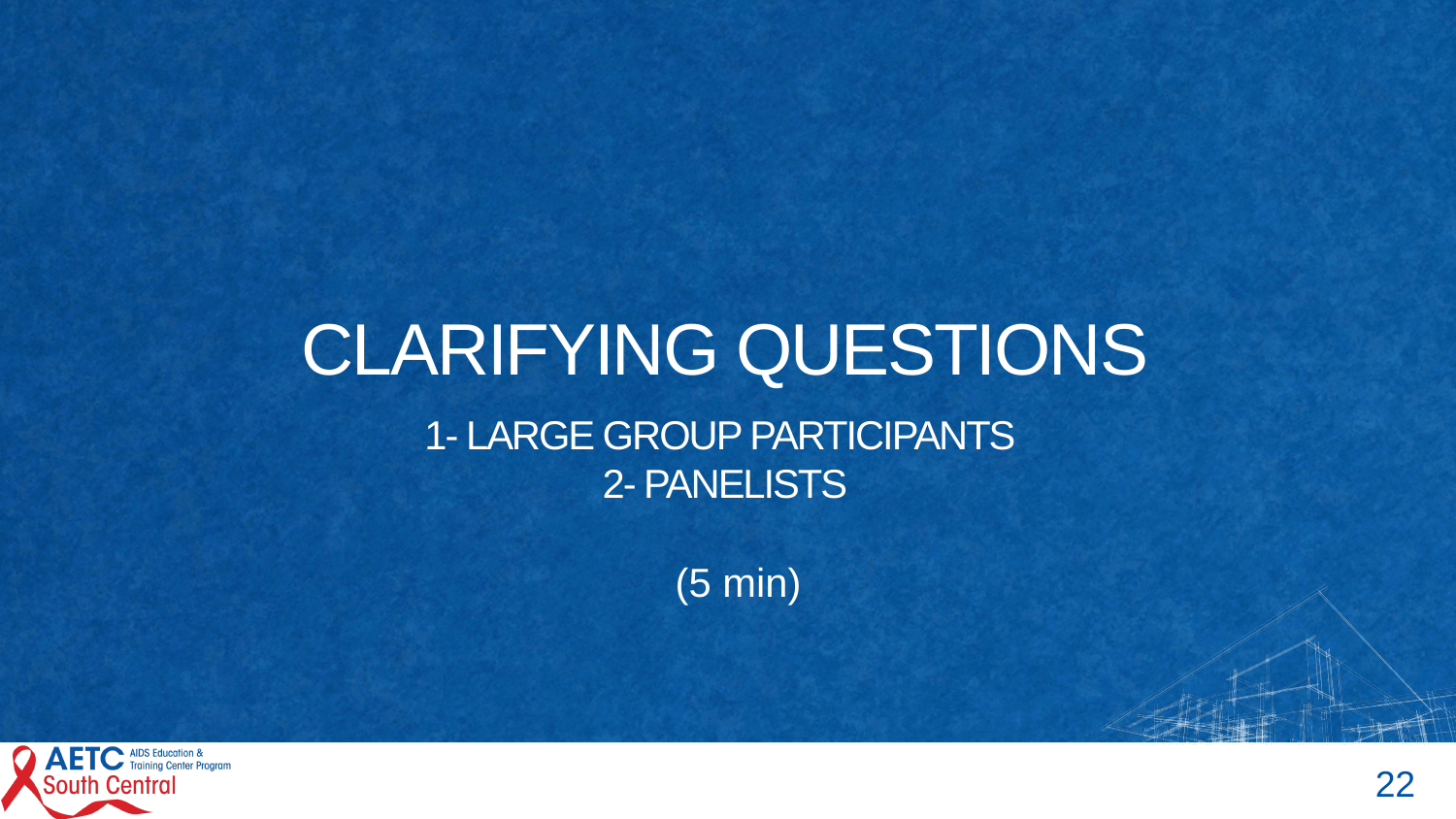

# Clarifying questions 1- Large Group Participants 2- Panelists
(5 min)